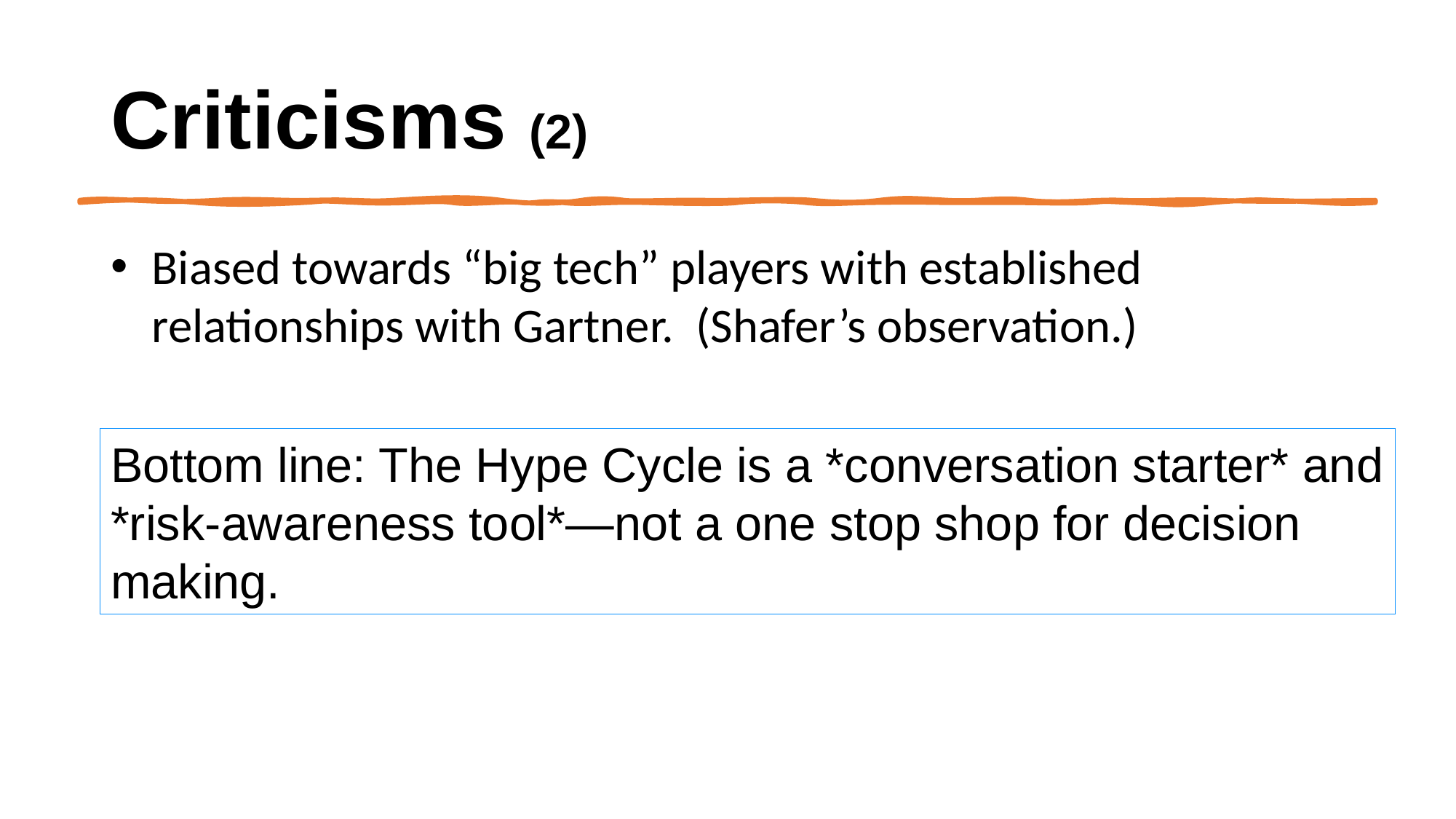

Criticisms (2)

Biased towards “big tech” players with established relationships with Gartner.  (Shafer’s observation.)
Bottom line: The Hype Cycle is a *conversation starter* and *risk-awareness tool*—not a one stop shop for decision making.